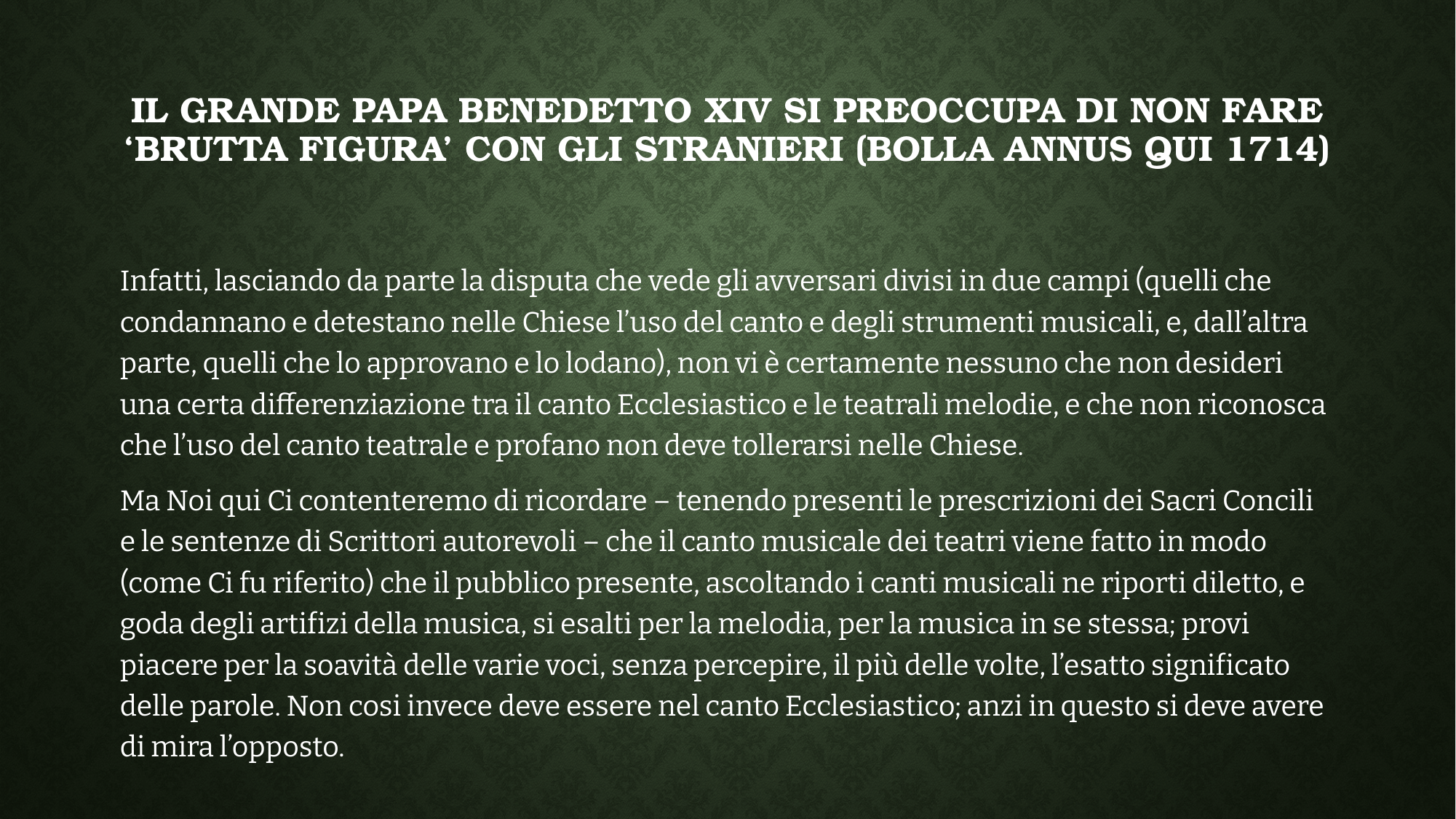

# Il grande papa Benedetto XIV si preoccupa di non fare ‘brutta figura’ con gli stranieri (bolla Annus qui 1714)
Infatti, lasciando da parte la disputa che vede gli avversari divisi in due campi (quelli che condannano e detestano nelle Chiese l’uso del canto e degli strumenti musicali, e, dall’altra parte, quelli che lo approvano e lo lodano), non vi è certamente nessuno che non desideri una certa differenziazione tra il canto Ecclesiastico e le teatrali melodie, e che non riconosca che l’uso del canto teatrale e profano non deve tollerarsi nelle Chiese.
Ma Noi qui Ci contenteremo di ricordare – tenendo presenti le prescrizioni dei Sacri Concili e le sentenze di Scrittori autorevoli – che il canto musicale dei teatri viene fatto in modo (come Ci fu riferito) che il pubblico presente, ascoltando i canti musicali ne riporti diletto, e goda degli artifizi della musica, si esalti per la melodia, per la musica in se stessa; provi piacere per la soavità delle varie voci, senza percepire, il più delle volte, l’esatto significato delle parole. Non cosi invece deve essere nel canto Ecclesiastico; anzi in questo si deve avere di mira l’opposto.